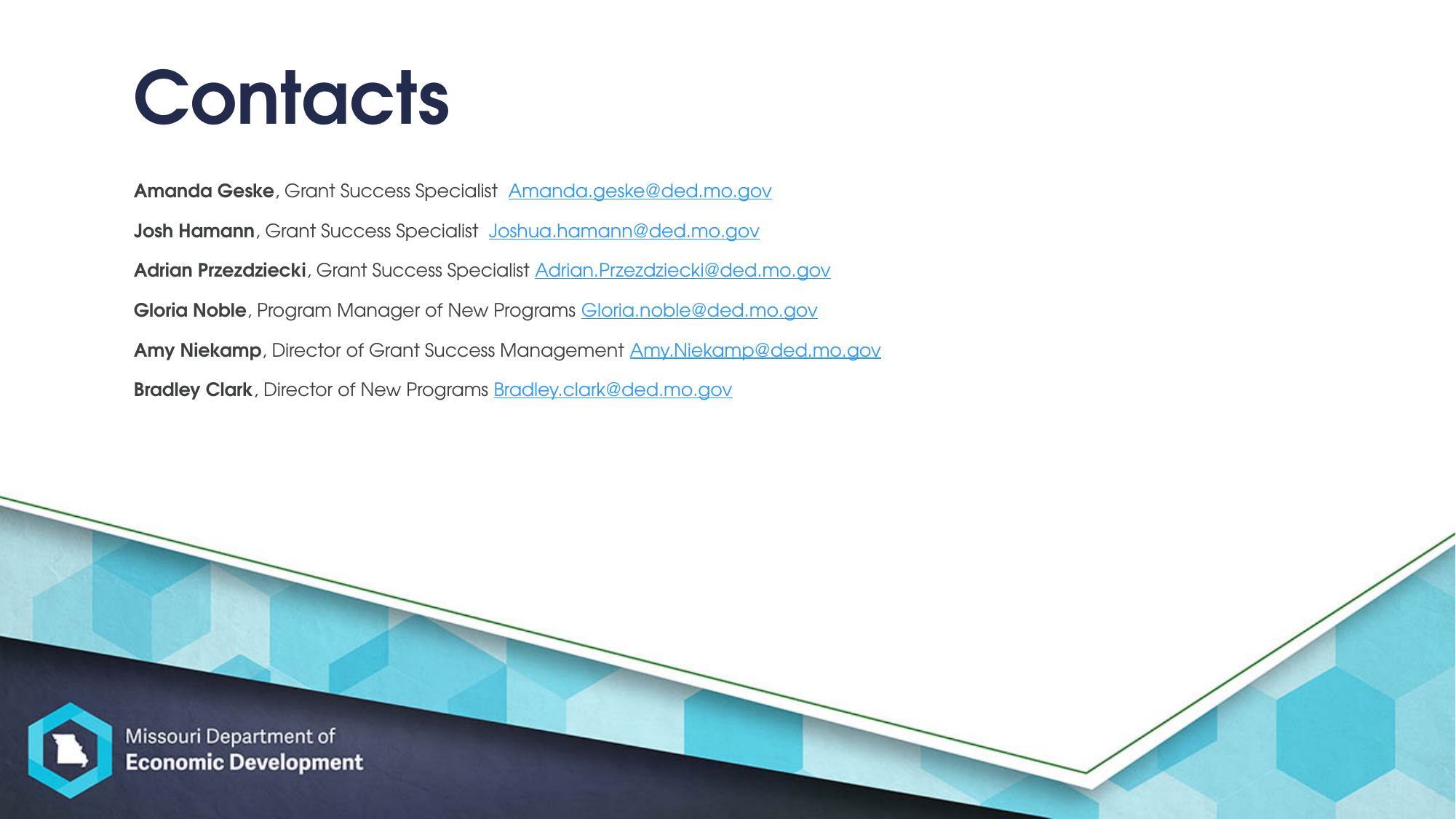

# Contacts
Amanda Geske, Grant Success Specialist  Amanda.geske@ded.mo.gov
Josh Hamann, Grant Success Specialist  Joshua.hamann@ded.mo.gov
Adrian Przezdziecki, Grant Success Specialist Adrian.Przezdziecki@ded.mo.gov
Gloria Noble, Program Manager of New Programs Gloria.noble@ded.mo.gov
Amy Niekamp, Director of Grant Success Management Amy.Niekamp@ded.mo.gov
Bradley Clark, Director of New Programs Bradley.clark@ded.mo.gov